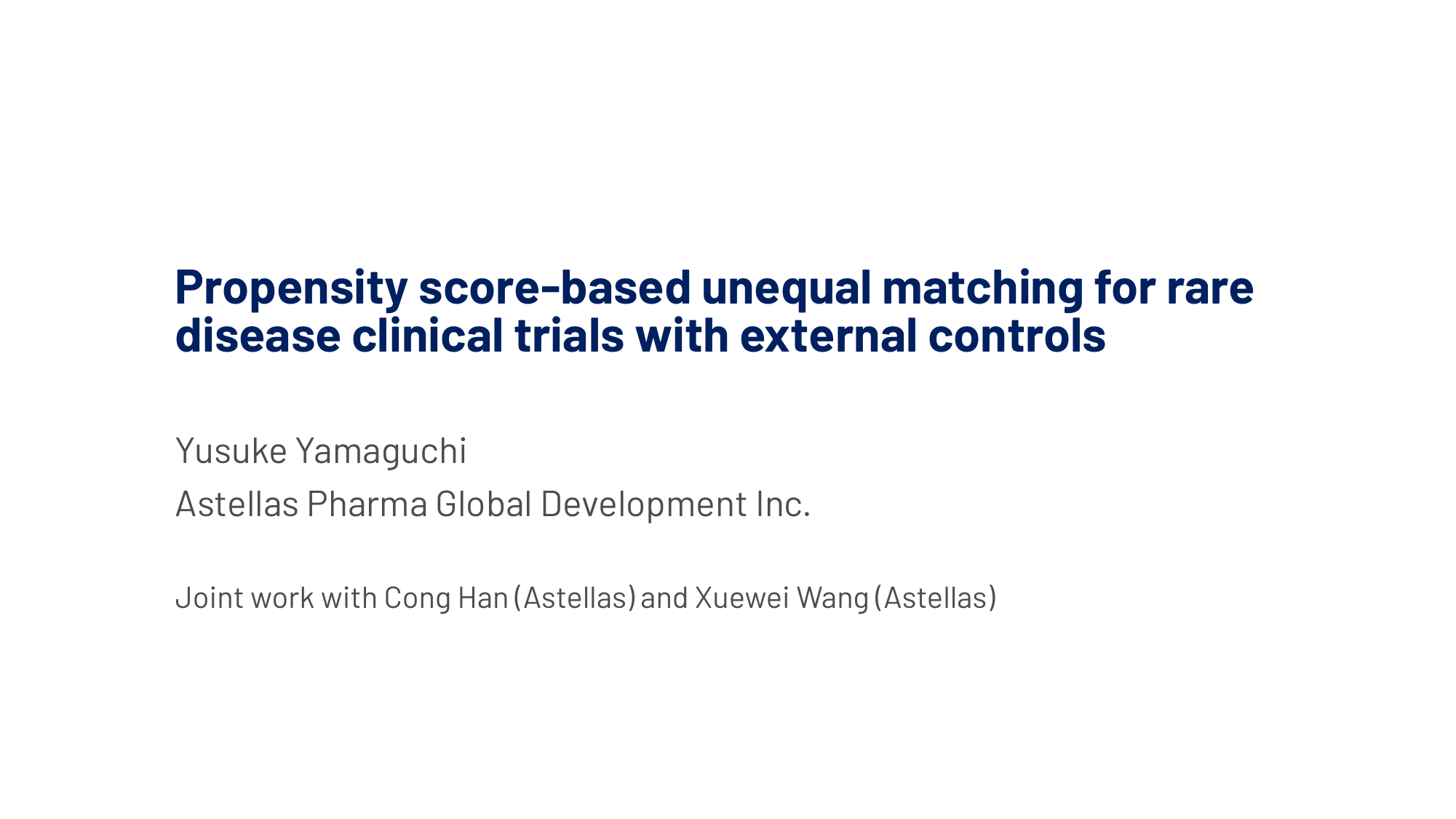

# Propensity score-based unequal matching for rare disease clinical trials with external controls
Yusuke Yamaguchi
Astellas Pharma Global Development Inc.

Joint work with Cong Han (Astellas) and Xuewei Wang (Astellas)